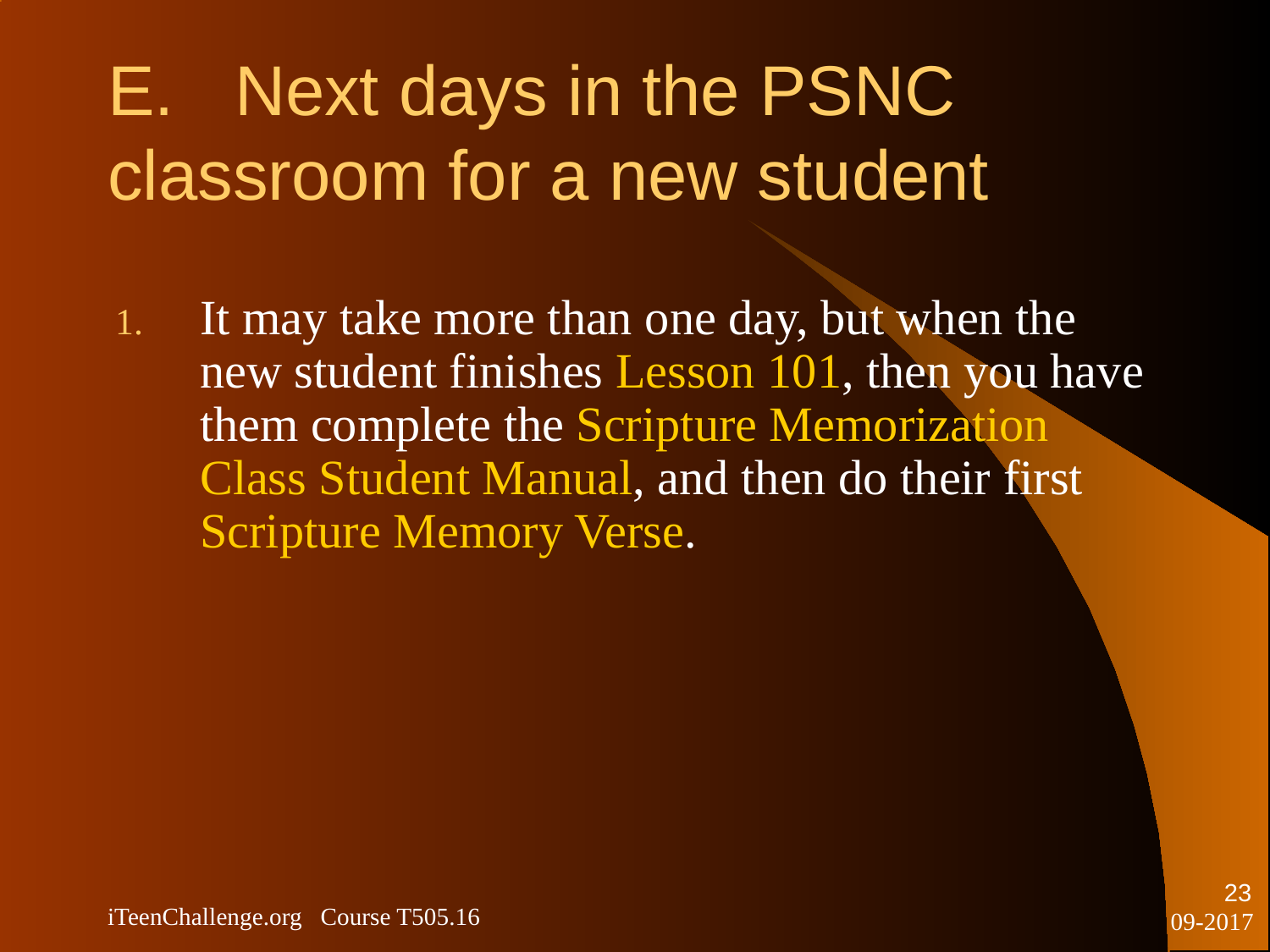

# E.	Next days in the PSNC 	classroom for a new student
It may take more than one day, but when the new student finishes Lesson 101, then you have them complete the Scripture Memorization Class Student Manual, and then do their first Scripture Memory Verse.
23
iTeenChallenge.org   Course T505.16
09-2017